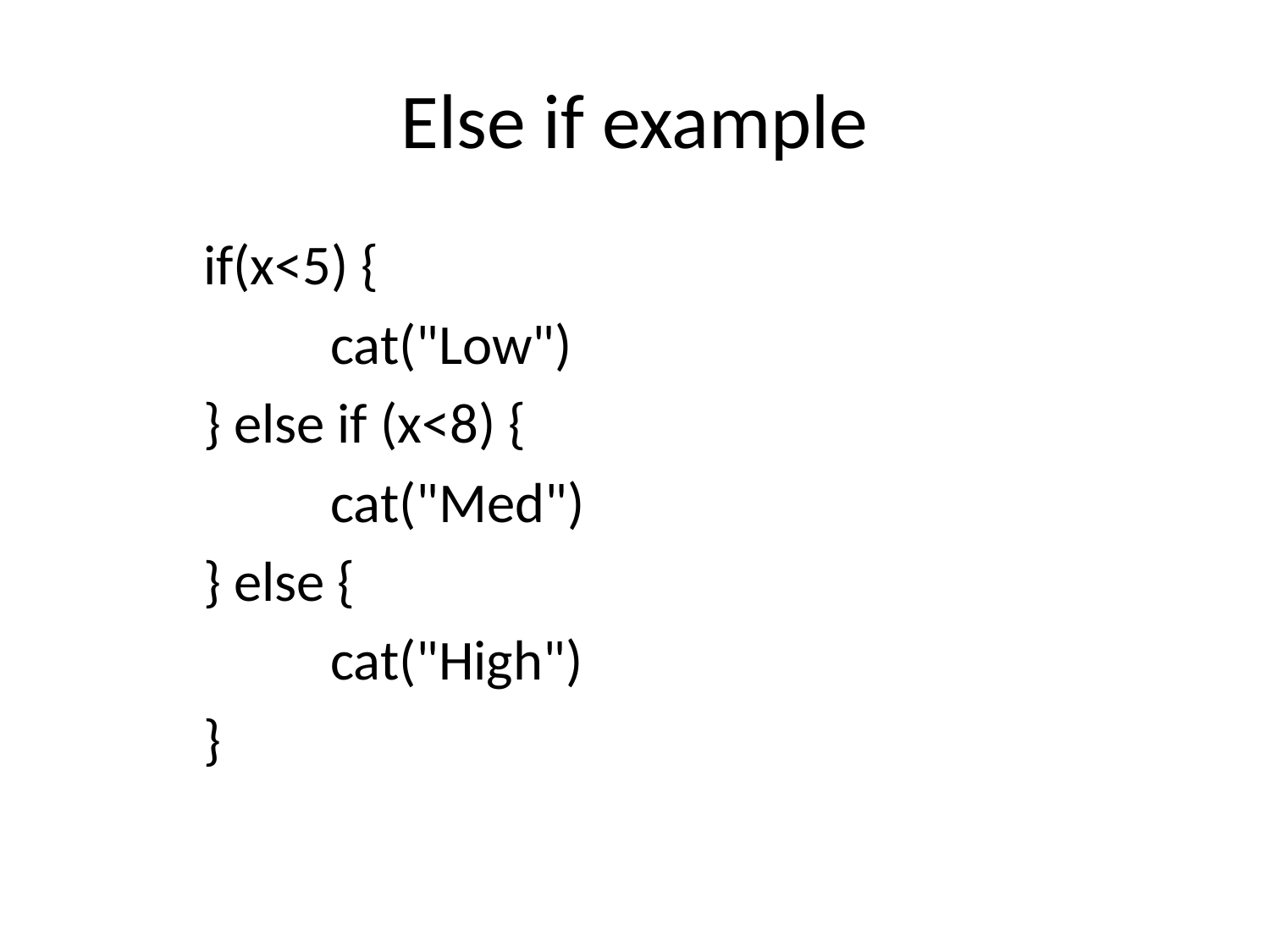

# Else if example
	if(x<5) {
		cat("Low")
  	} else if (x<8) {
    		cat("Med")
 	} else {
    		cat("High")
  	}